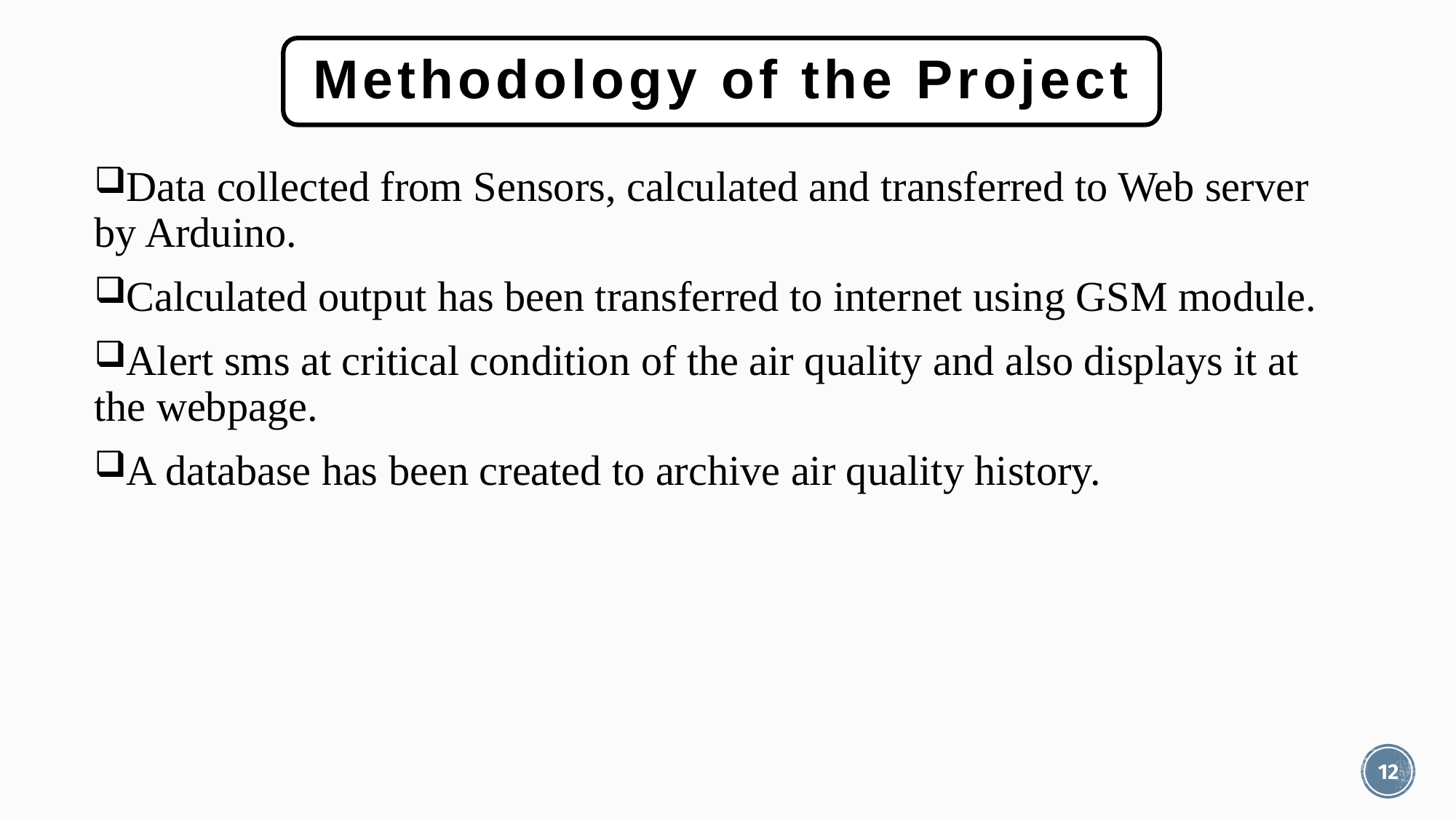

Methodology of the Project
Data collected from Sensors, calculated and transferred to Web server by Arduino.
Calculated output has been transferred to internet using GSM module.
Alert sms at critical condition of the air quality and also displays it at the webpage.
A database has been created to archive air quality history.
12